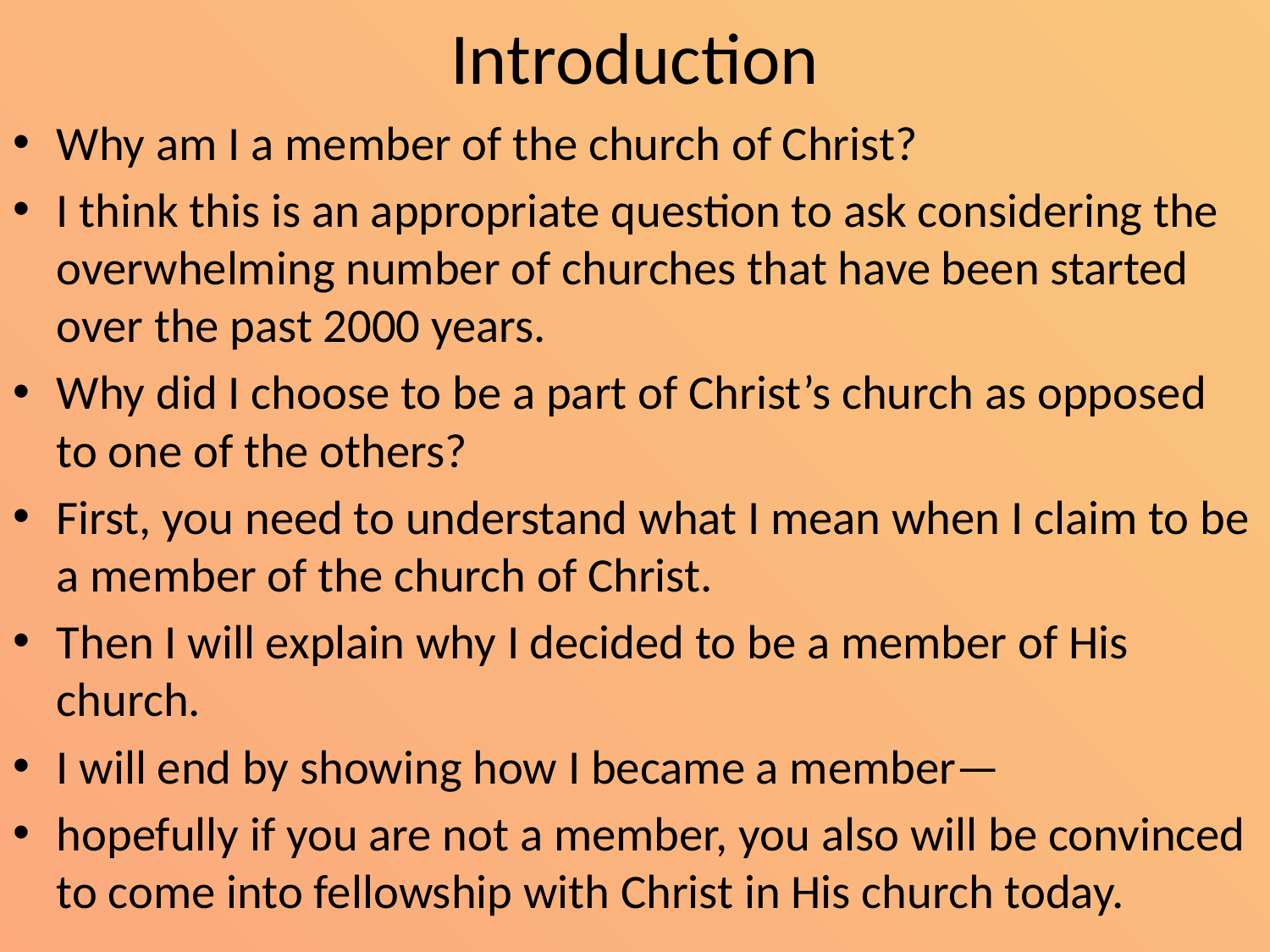

# Introduction
Why am I a member of the church of Christ?
I think this is an appropriate question to ask considering the overwhelming number of churches that have been started over the past 2000 years.
Why did I choose to be a part of Christ’s church as opposed to one of the others?
First, you need to understand what I mean when I claim to be a member of the church of Christ.
Then I will explain why I decided to be a member of His church.
I will end by showing how I became a member—
hopefully if you are not a member, you also will be convinced to come into fellowship with Christ in His church today.